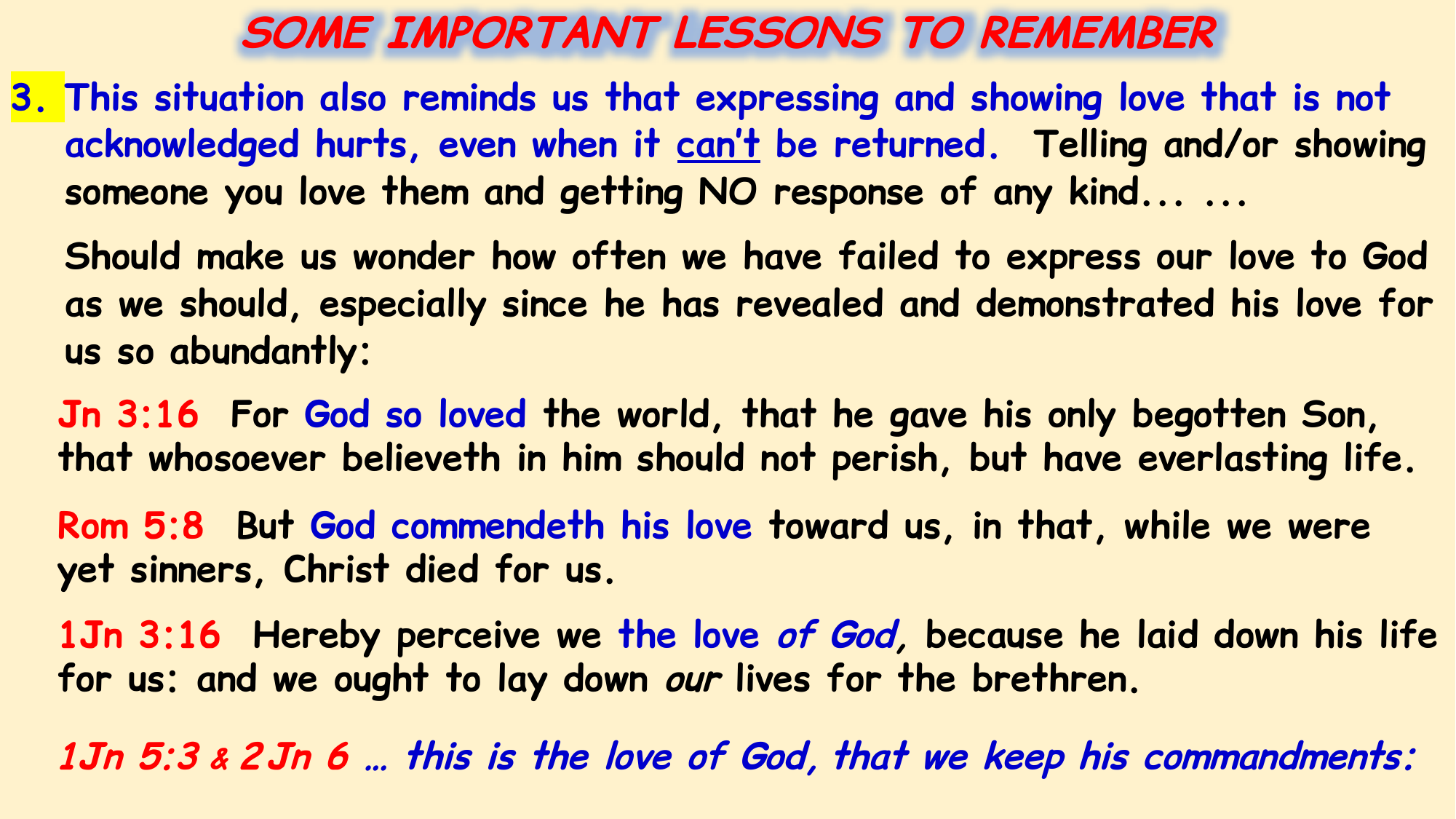

SOME IMPORTANT LESSONS TO REMEMBER
3. This situation also reminds us that expressing and showing love that is not acknowledged hurts, even when it can’t be returned.  Telling and/or showing someone you love them and getting NO response of any kind... ...
	Should make us wonder how often we have failed to express our love to God as we should, especially since he has revealed and demonstrated his love for us so abundantly:
Jn 3:16  For God so loved the world, that he gave his only begotten Son, that whosoever believeth in him should not perish, but have everlasting life.
Rom 5:8  But God commendeth his love toward us, in that, while we were yet sinners, Christ died for us.
1Jn 3:16  Hereby perceive we the love of God, because he laid down his life for us: and we ought to lay down our lives for the brethren.
1Jn 5:3 & 2 Jn 6 … this is the love of God, that we keep his commandments: